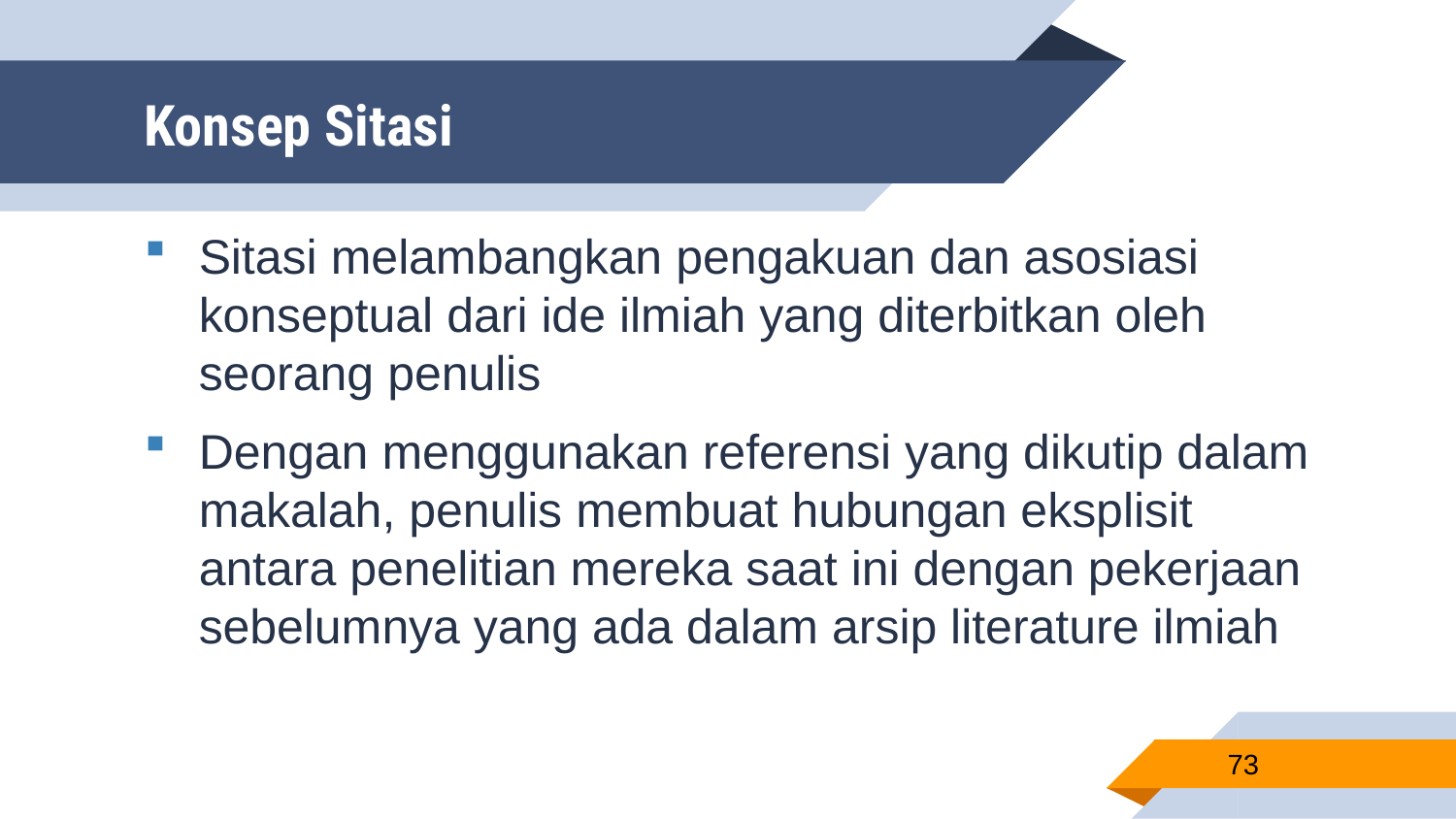

# Konsep Sitasi
Sitasi melambangkan pengakuan dan asosiasi konseptual dari ide ilmiah yang diterbitkan oleh seorang penulis
Dengan menggunakan referensi yang dikutip dalam makalah, penulis membuat hubungan eksplisit antara penelitian mereka saat ini dengan pekerjaan sebelumnya yang ada dalam arsip literature ilmiah
73